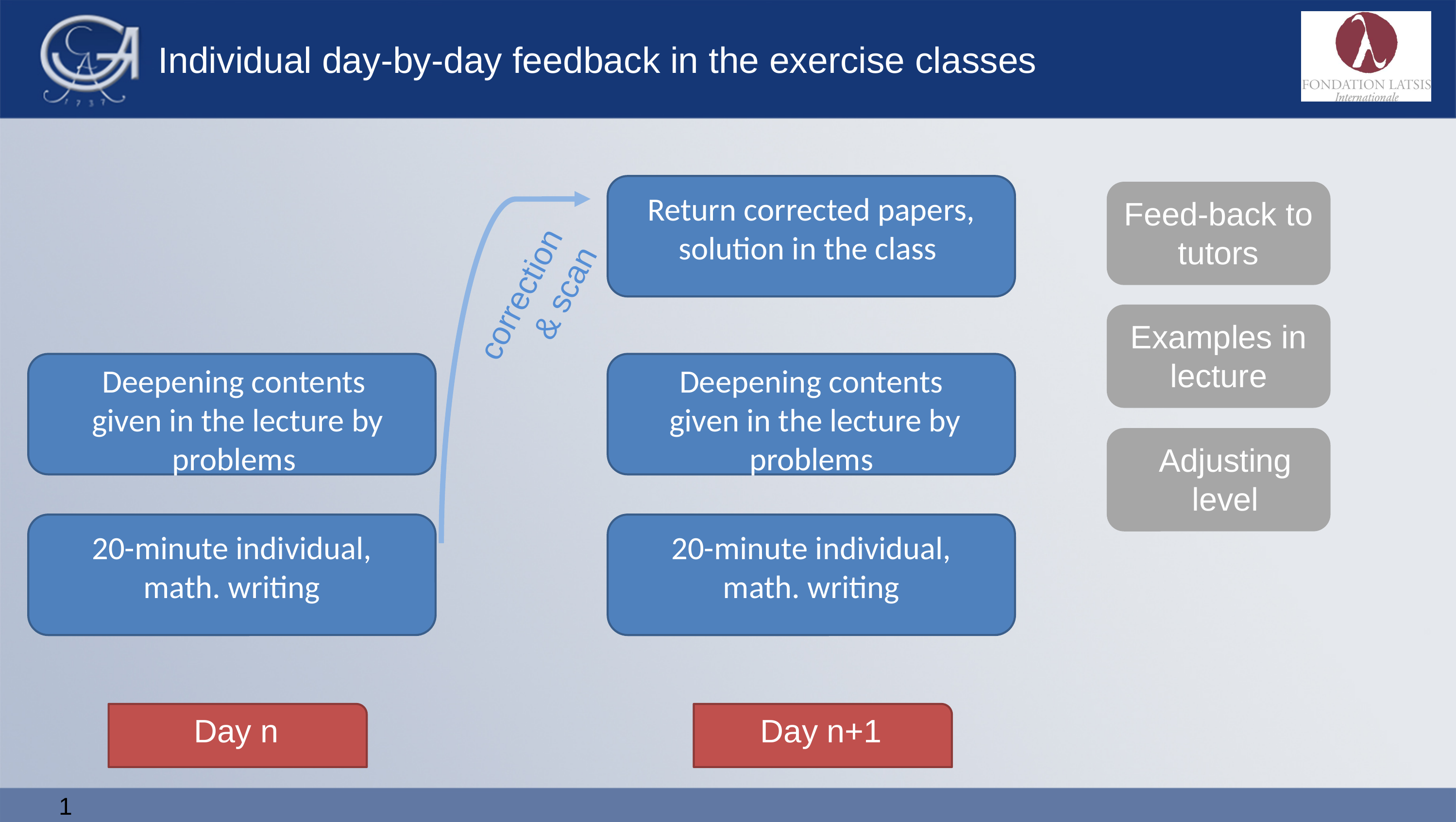

# Individual day-by-day feedback in the exercise classes

Return corrected papers,
solution in the class

Feed-back to tutors
correction & scan

Examples in lecture

Deepening contents
 given in the lecture by problems

Deepening contents
 given in the lecture by problems

Adjusting
level

20-minute individual,
math. writing

20-minute individual,
math. writing

Day n

Day n+1
10